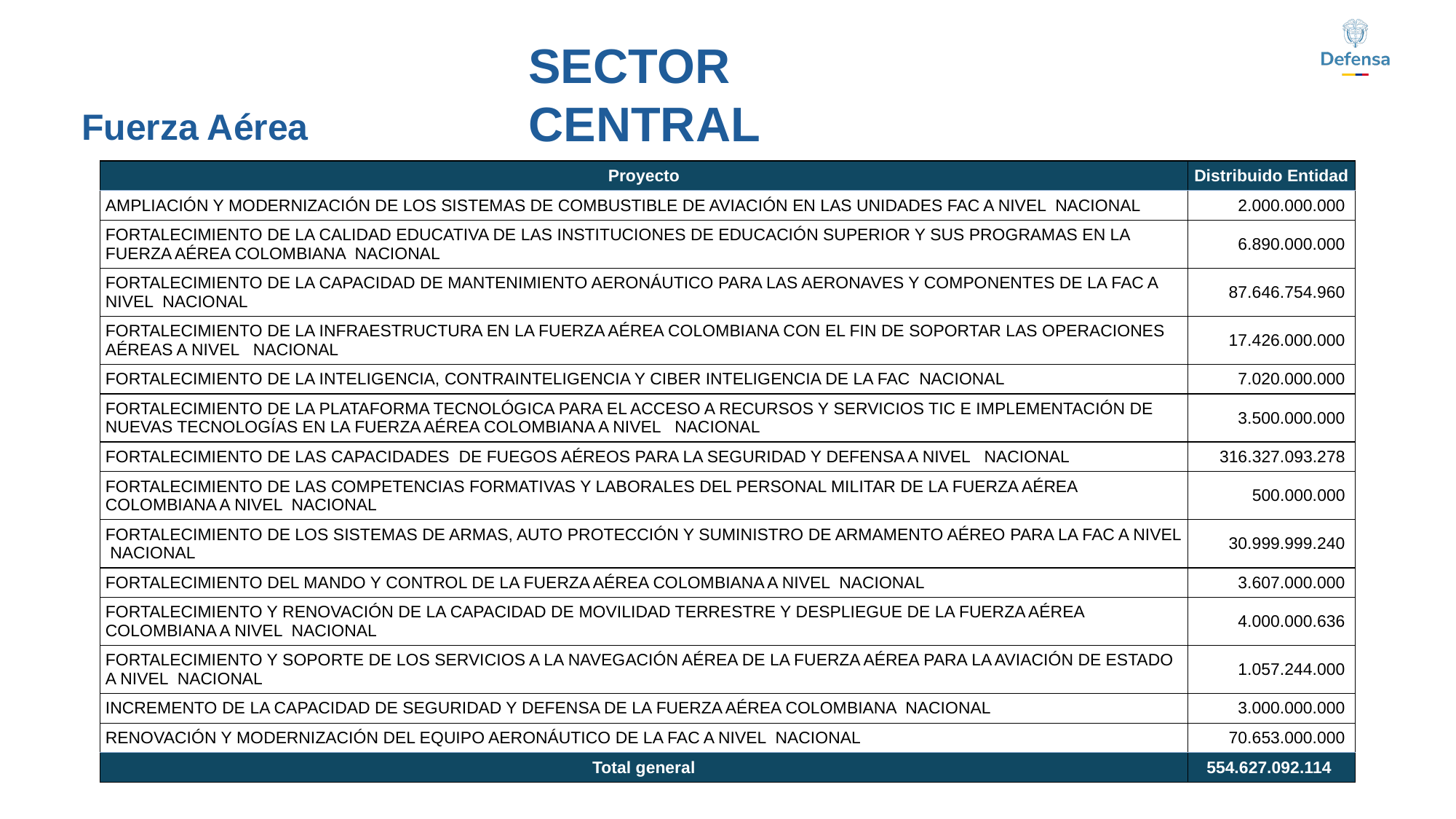

SECTOR CENTRAL
Fuerza Aérea
| Proyecto | Distribuido Entidad |
| --- | --- |
| AMPLIACIÓN Y MODERNIZACIÓN DE LOS SISTEMAS DE COMBUSTIBLE DE AVIACIÓN EN LAS UNIDADES FAC A NIVEL NACIONAL | 2.000.000.000 |
| FORTALECIMIENTO DE LA CALIDAD EDUCATIVA DE LAS INSTITUCIONES DE EDUCACIÓN SUPERIOR Y SUS PROGRAMAS EN LA FUERZA AÉREA COLOMBIANA NACIONAL | 6.890.000.000 |
| FORTALECIMIENTO DE LA CAPACIDAD DE MANTENIMIENTO AERONÁUTICO PARA LAS AERONAVES Y COMPONENTES DE LA FAC A NIVEL NACIONAL | 87.646.754.960 |
| FORTALECIMIENTO DE LA INFRAESTRUCTURA EN LA FUERZA AÉREA COLOMBIANA CON EL FIN DE SOPORTAR LAS OPERACIONES AÉREAS A NIVEL NACIONAL | 17.426.000.000 |
| FORTALECIMIENTO DE LA INTELIGENCIA, CONTRAINTELIGENCIA Y CIBER INTELIGENCIA DE LA FAC NACIONAL | 7.020.000.000 |
| FORTALECIMIENTO DE LA PLATAFORMA TECNOLÓGICA PARA EL ACCESO A RECURSOS Y SERVICIOS TIC E IMPLEMENTACIÓN DE NUEVAS TECNOLOGÍAS EN LA FUERZA AÉREA COLOMBIANA A NIVEL NACIONAL | 3.500.000.000 |
| FORTALECIMIENTO DE LAS CAPACIDADES DE FUEGOS AÉREOS PARA LA SEGURIDAD Y DEFENSA A NIVEL NACIONAL | 316.327.093.278 |
| FORTALECIMIENTO DE LAS COMPETENCIAS FORMATIVAS Y LABORALES DEL PERSONAL MILITAR DE LA FUERZA AÉREA COLOMBIANA A NIVEL NACIONAL | 500.000.000 |
| FORTALECIMIENTO DE LOS SISTEMAS DE ARMAS, AUTO PROTECCIÓN Y SUMINISTRO DE ARMAMENTO AÉREO PARA LA FAC A NIVEL NACIONAL | 30.999.999.240 |
| FORTALECIMIENTO DEL MANDO Y CONTROL DE LA FUERZA AÉREA COLOMBIANA A NIVEL NACIONAL | 3.607.000.000 |
| FORTALECIMIENTO Y RENOVACIÓN DE LA CAPACIDAD DE MOVILIDAD TERRESTRE Y DESPLIEGUE DE LA FUERZA AÉREA COLOMBIANA A NIVEL NACIONAL | 4.000.000.636 |
| FORTALECIMIENTO Y SOPORTE DE LOS SERVICIOS A LA NAVEGACIÓN AÉREA DE LA FUERZA AÉREA PARA LA AVIACIÓN DE ESTADO A NIVEL NACIONAL | 1.057.244.000 |
| INCREMENTO DE LA CAPACIDAD DE SEGURIDAD Y DEFENSA DE LA FUERZA AÉREA COLOMBIANA NACIONAL | 3.000.000.000 |
| RENOVACIÓN Y MODERNIZACIÓN DEL EQUIPO AERONÁUTICO DE LA FAC A NIVEL NACIONAL | 70.653.000.000 |
| Total general | 554.627.092.114 |